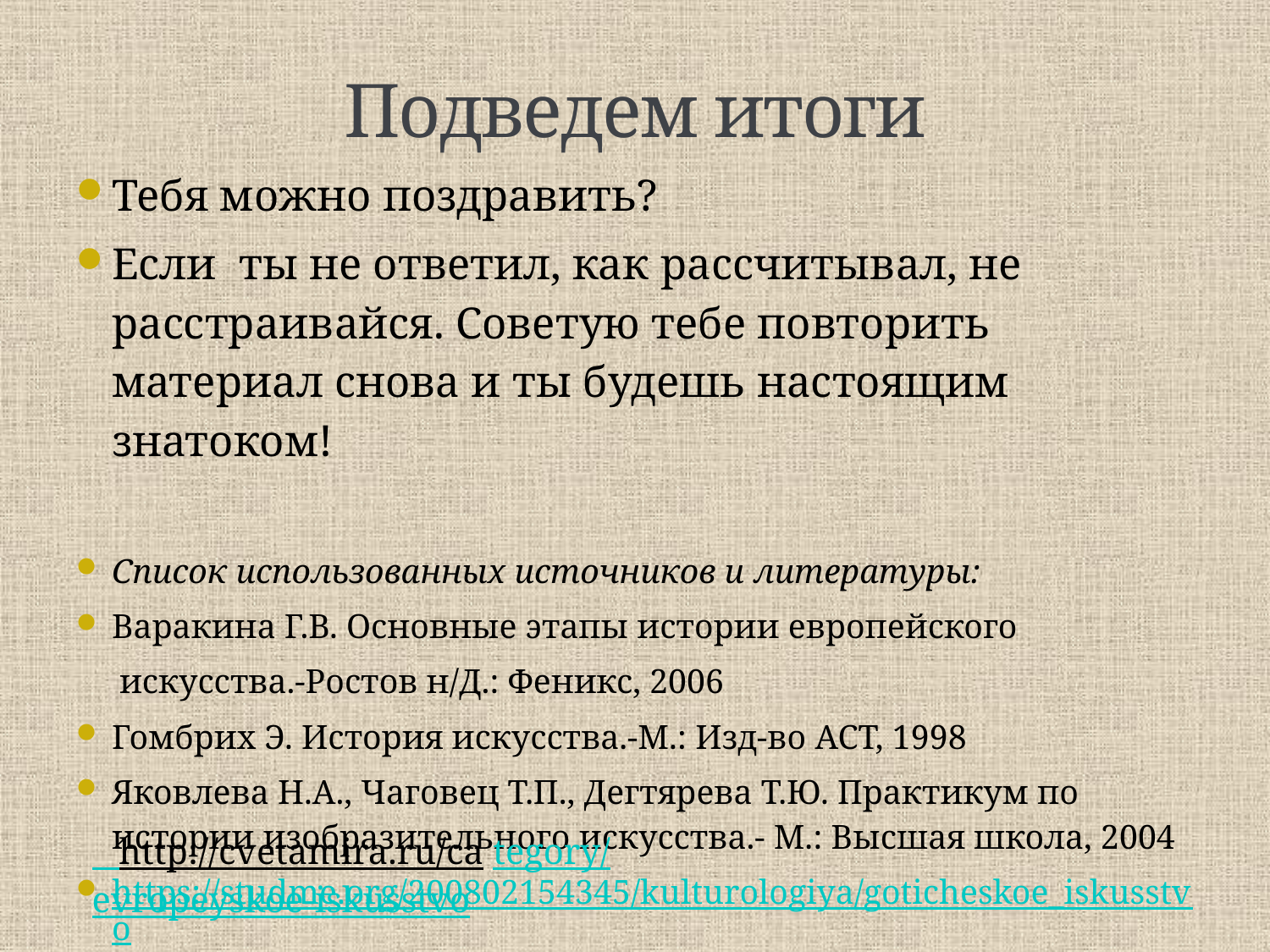

# Подведем итоги
Тебя можно поздравить?
Если  ты не ответил, как рассчитывал, не расстраивайся. Советую тебе повторить материал снова и ты будешь настоящим знатоком!

Список использованных источников и литературы:
Варакина Г.В. Основные этапы истории европейского
     искусства.-Ростов н/Д.: Феникс, 2006
Гомбрих Э. История искусства.-М.: Изд-во АСТ, 1998
Яковлева Н.А., Чаговец Т.П., Дегтярева Т.Ю. Практикум по истории изобразительного искусства.- М.: Высшая школа, 2004
https://studme.org/200802154345/kulturologiya/goticheskoe_iskusstvo

   http://cvetamira.ru/ca tegory/evropeyskoe-iskusstvo